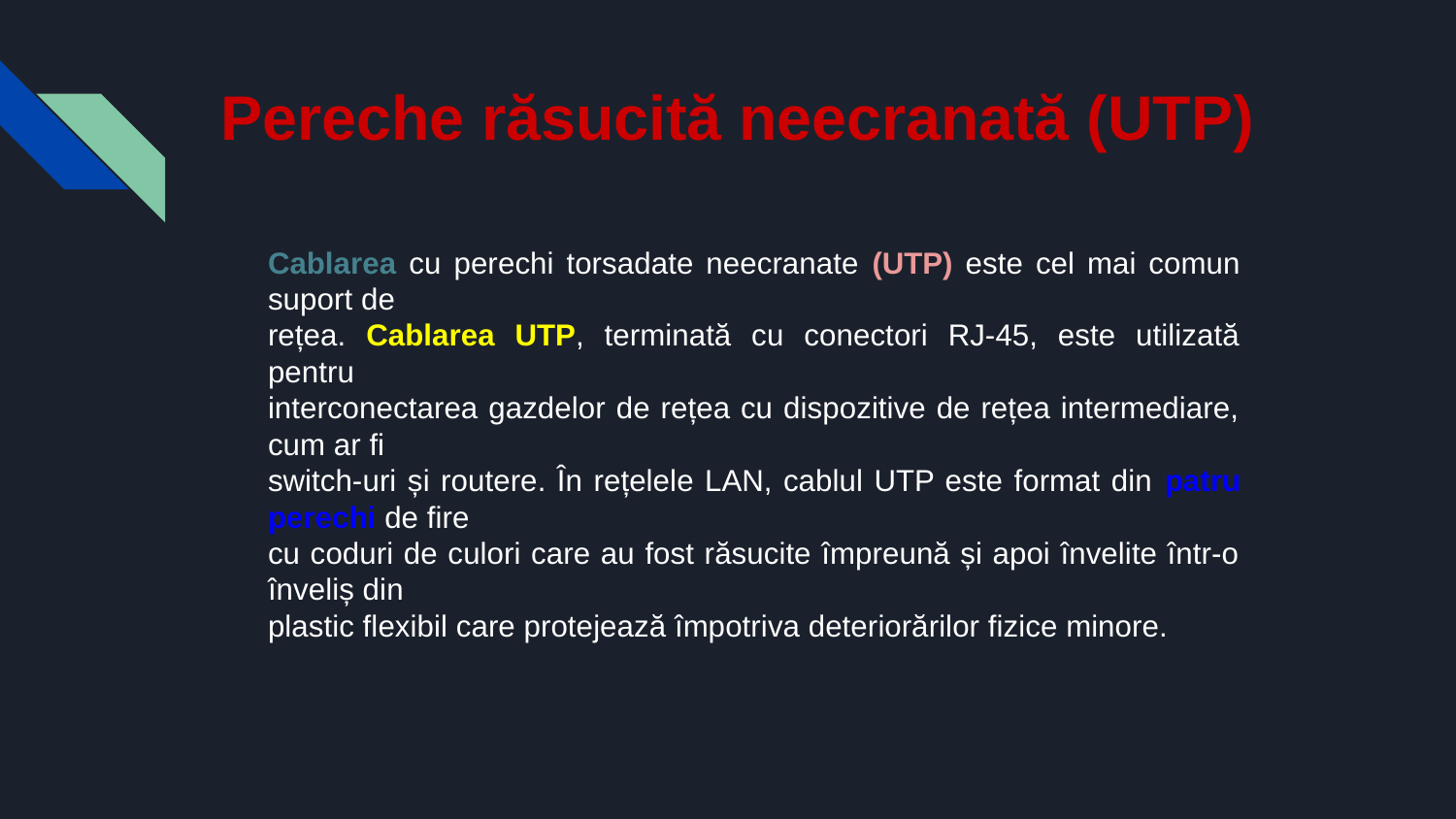

# Pereche răsucită neecranată (UTP)
Cablarea cu perechi torsadate neecranate (UTP) este cel mai comun suport de
rețea. Cablarea UTP, terminată cu conectori RJ-45, este utilizată pentru
interconectarea gazdelor de rețea cu dispozitive de rețea intermediare, cum ar fi
switch-uri și routere. În rețelele LAN, cablul UTP este format din patru perechi de fire
cu coduri de culori care au fost răsucite împreună și apoi învelite într-o înveliș din
plastic flexibil care protejează împotriva deteriorărilor fizice minore.